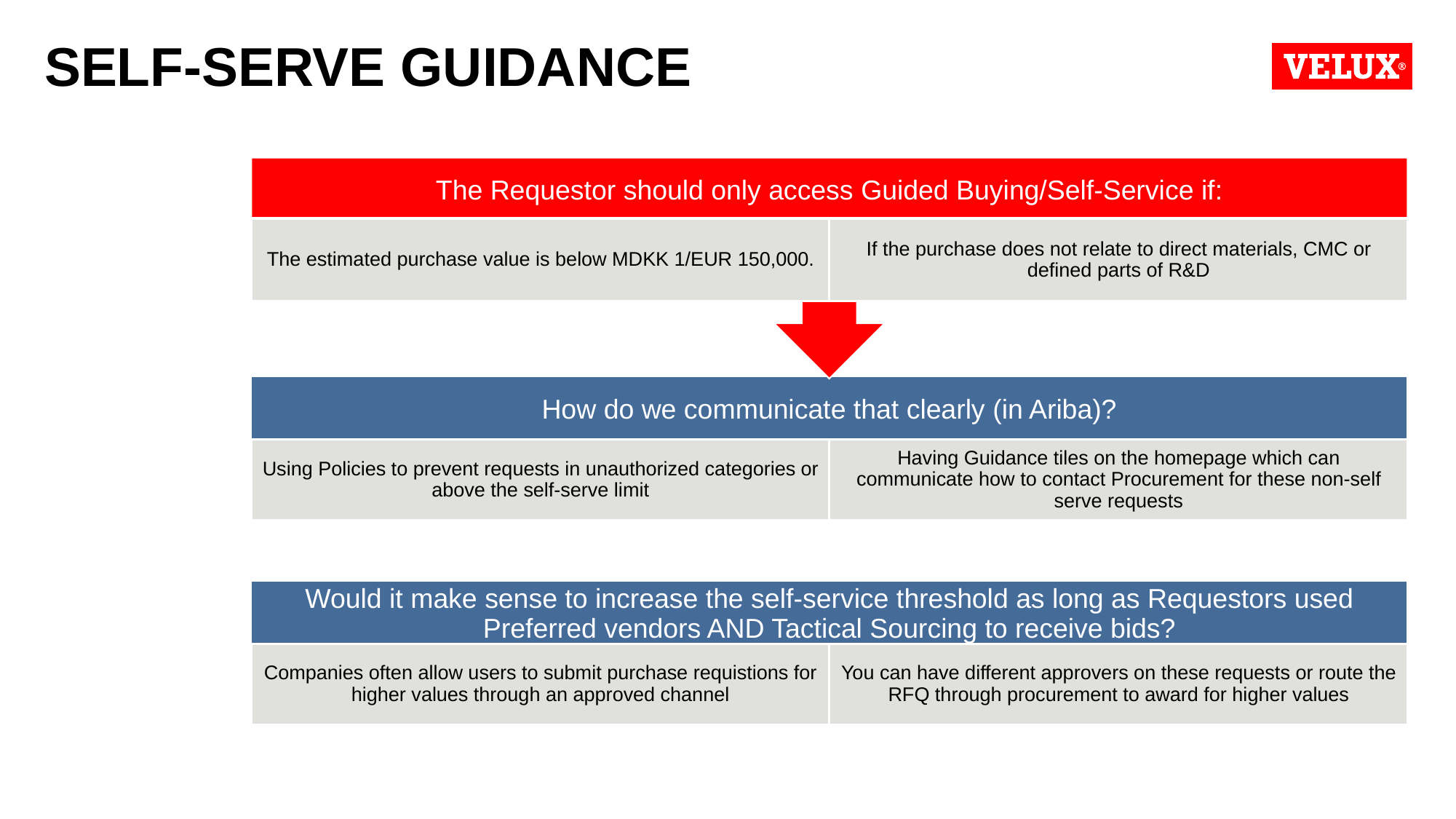

# Self-Serve Guidance
The Requestor should only access Guided Buying/Self-Service if:
The estimated purchase value is below MDKK 1/EUR 150,000.
If the purchase does not relate to direct materials, CMC or defined parts of R&D
How do we communicate that clearly (in Ariba)?
Using Policies to prevent requests in unauthorized categories or above the self-serve limit
Having Guidance tiles on the homepage which can communicate how to contact Procurement for these non-self serve requests
Would it make sense to increase the self-service threshold as long as Requestors used Preferred vendors AND Tactical Sourcing to receive bids?
Companies often allow users to submit purchase requistions for higher values through an approved channel
You can have different approvers on these requests or route the RFQ through procurement to award for higher values